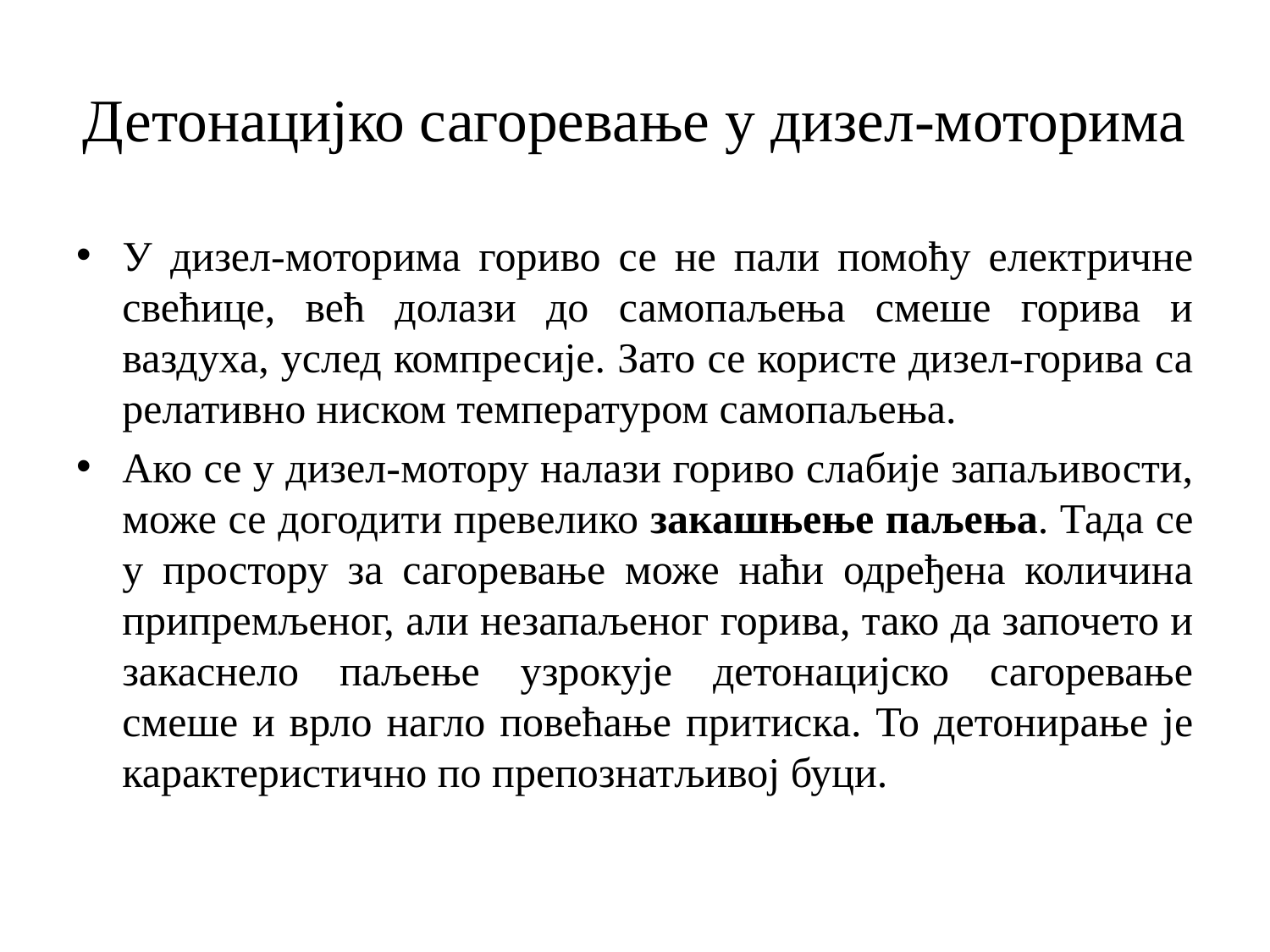

# Детонацијко сагоревање у дизел-моторима
У дизел-моторима гориво се не пали помоћу електричне свећице, већ долази до самопаљења смеше горива и ваздуха, услед компресије. Зато се користе дизел-горива са релативно ниском температуром самопаљења.
Ако се у дизел-мотору налази гориво слабије запаљивости, може се догодити превелико закашњење паљења. Тада се у простору за сагоревање може наћи одређена количина припремљеног, али незапаљеног горива, тако да започето и закаснело паљење узрокује детонацијско сагоревање смеше и врло нагло повећање притиска. То детонирање је карактеристично по препознатљивој буци.